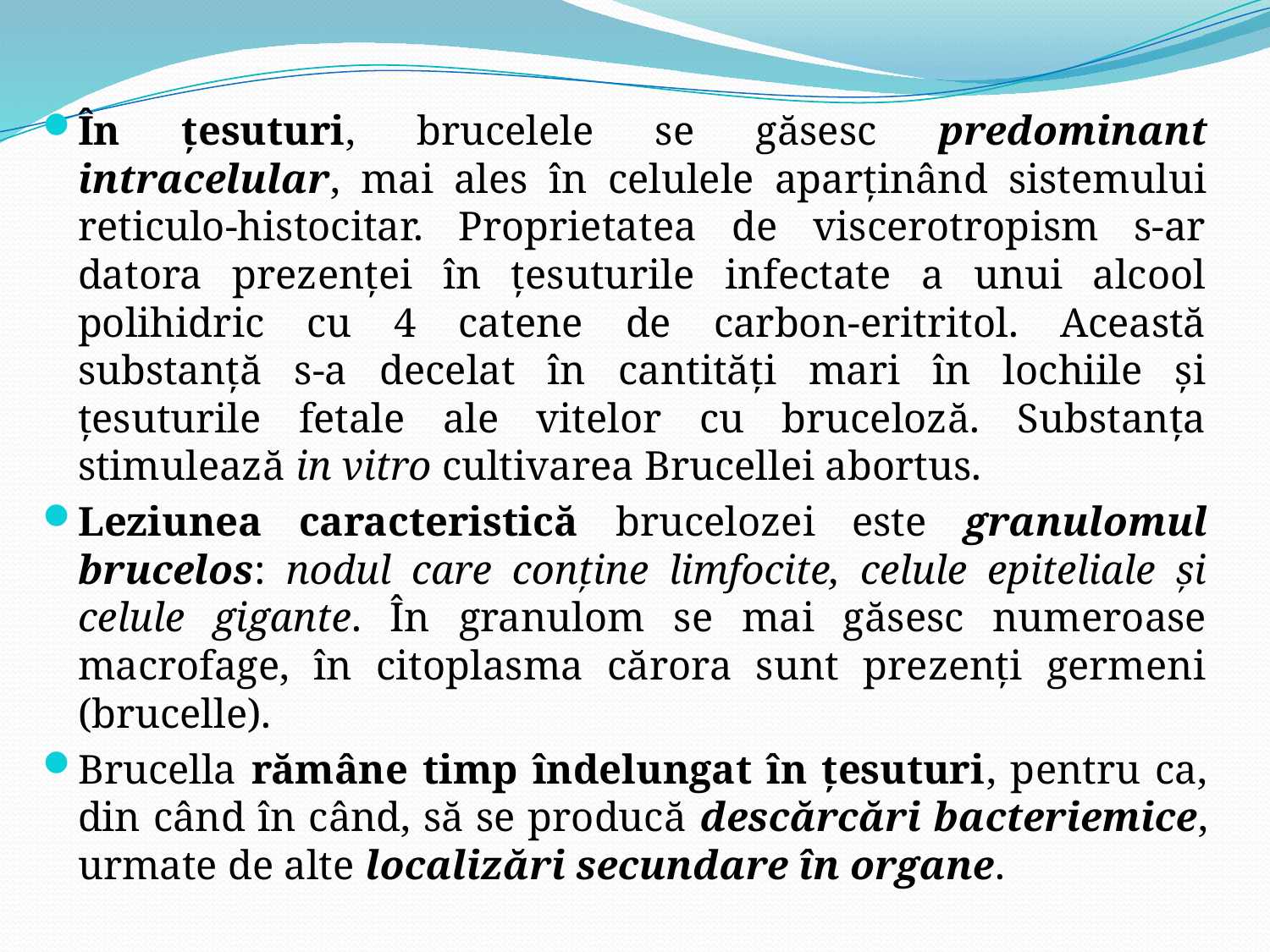

În ţesuturi, brucelele se găsesc predominant intracelular, mai ales în celulele aparţinând sistemului reticulo-histocitar. Proprietatea de viscerotropism s-ar datora prezenţei în ţesuturile infectate a unui alcool polihidric cu 4 catene de carbon-eritritol. Această substanţă s-a decelat în cantităţi mari în lochiile şi ţesuturile fetale ale vitelor cu bruceloză. Substanţa stimulează in vitro cultivarea Brucellei abortus.
Leziunea caracteristică brucelozei este granulomul brucelos: nodul care conţine limfocite, celule epiteliale şi celule gigante. În granulom se mai găsesc numeroase macrofage, în citoplasma cărora sunt prezenţi germeni (brucelle).
Brucella rămâne timp îndelungat în ţesuturi, pentru ca, din când în când, să se producă descărcări bacteriemice, urmate de alte localizări secundare în organe.